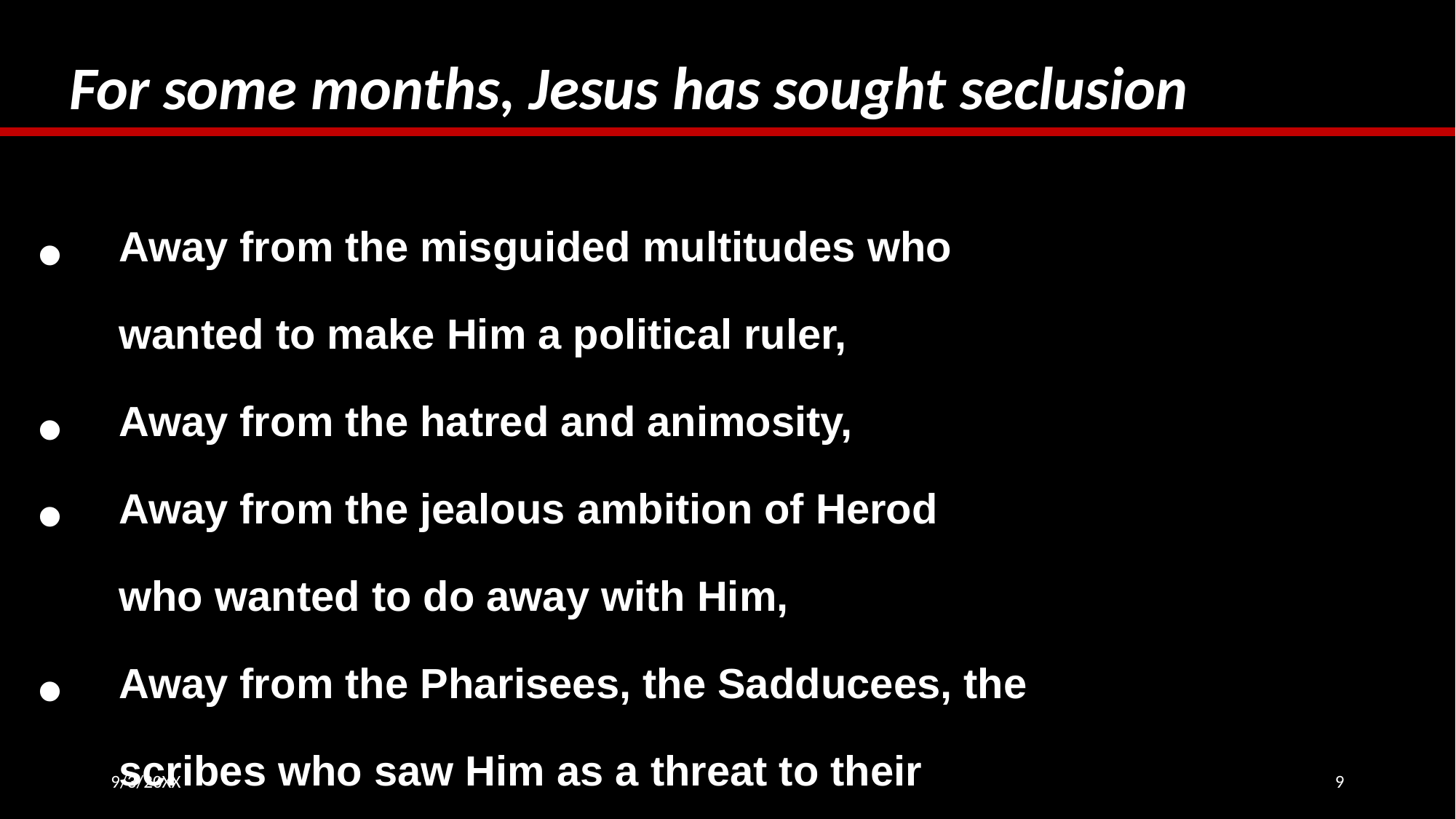

For some months, Jesus has sought seclusion
Away from the misguided multitudes who wanted to make Him a political ruler,
Away from the hatred and animosity,
Away from the jealous ambition of Herod who wanted to do away with Him,
Away from the Pharisees, the Sadducees, the scribes who saw Him as a threat to their religious security.
9/3/20XX
9